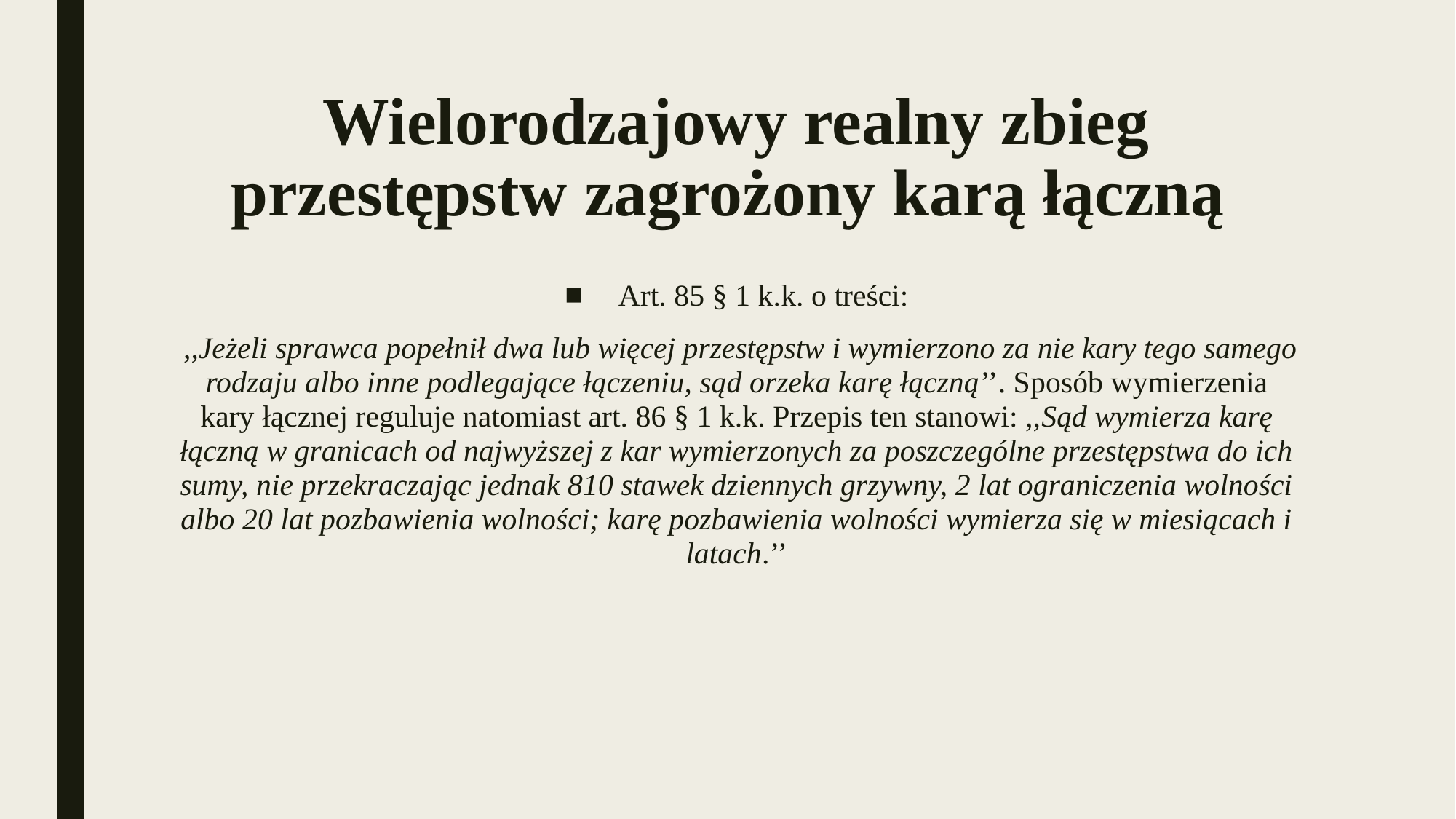

# Wielorodzajowy realny zbieg przestępstw zagrożony karą łączną
 Art. 85 § 1 k.k. o treści:
 ,,Jeżeli sprawca popełnił dwa lub więcej przestępstw i wymierzono za nie kary tego samego rodzaju albo inne podlegające łączeniu, sąd orzeka karę łączną’’. Sposób wymierzenia kary łącznej reguluje natomiast art. 86 § 1 k.k. Przepis ten stanowi: ,,Sąd wymierza karę łączną w granicach od najwyższej z kar wymierzonych za poszczególne przestępstwa do ich sumy, nie przekraczając jednak 810 stawek dziennych grzywny, 2 lat ograniczenia wolności albo 20 lat pozbawienia wolności; karę pozbawienia wolności wymierza się w miesiącach i latach.’’